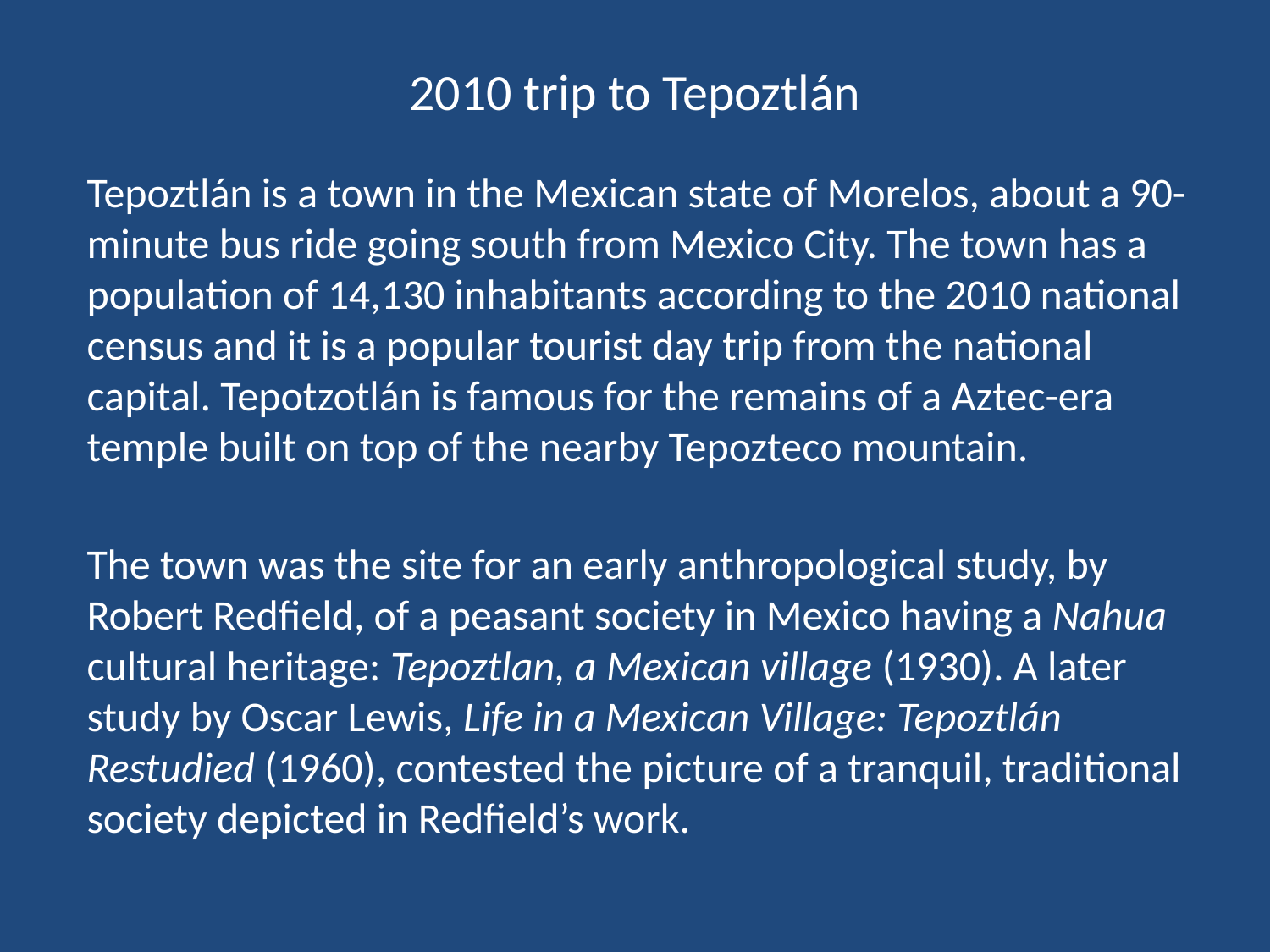

# 2010 trip to Tepoztlán
Tepoztlán is a town in the Mexican state of Morelos, about a 90- minute bus ride going south from Mexico City. The town has a population of 14,130 inhabitants according to the 2010 national census and it is a popular tourist day trip from the national capital. Tepotzotlán is famous for the remains of a Aztec-era temple built on top of the nearby Tepozteco mountain.

The town was the site for an early anthropological study, by Robert Redfield, of a peasant society in Mexico having a Nahua cultural heritage: Tepoztlan, a Mexican village (1930). A later study by Oscar Lewis, Life in a Mexican Village: Tepoztlán Restudied (1960), contested the picture of a tranquil, traditional society depicted in Redfield’s work.